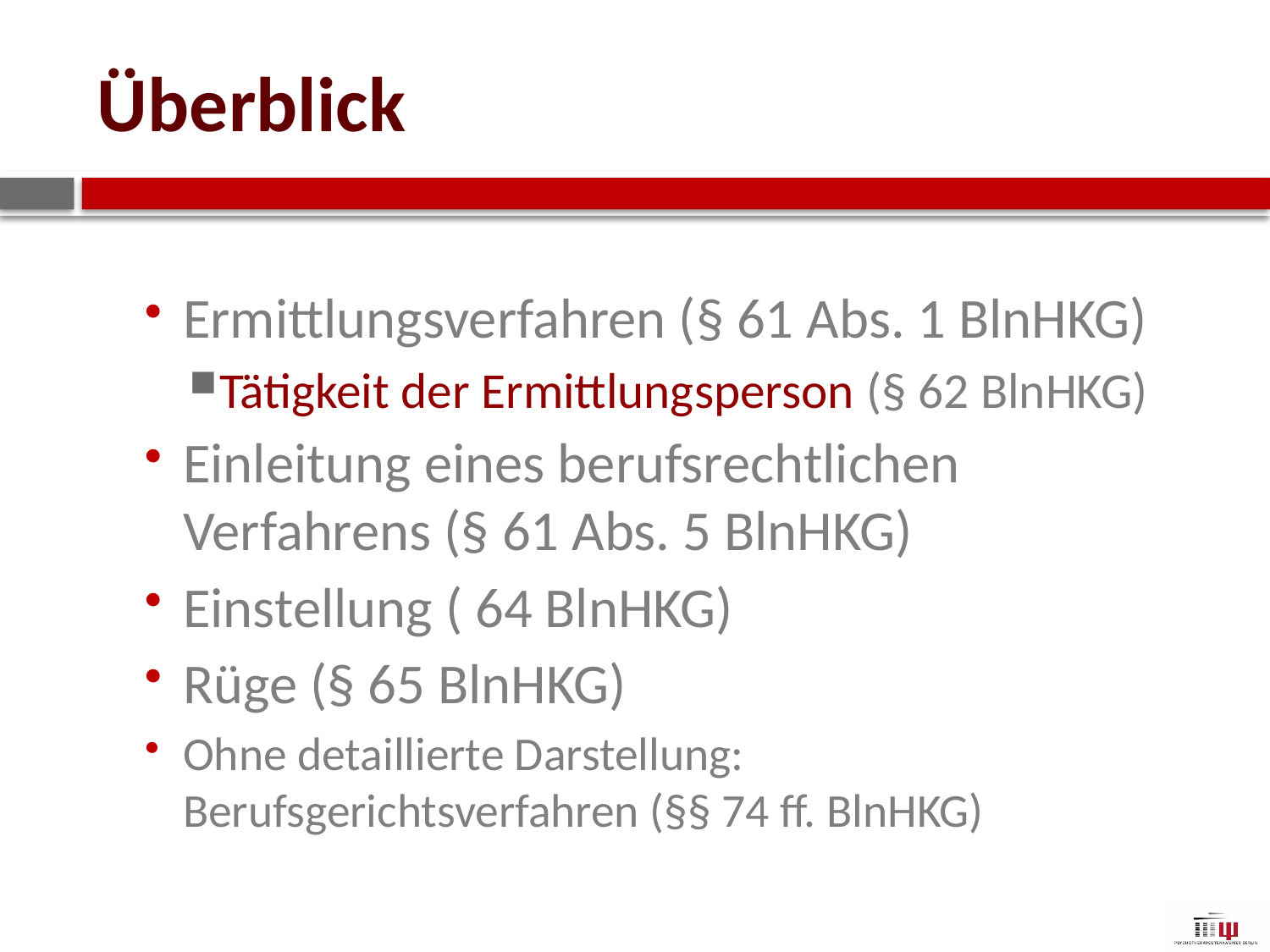

# Überblick

Ermittlungsverfahren (§ 61 Abs. 1 BlnHKG)
Tätigkeit der Ermittlungsperson (§ 62 BlnHKG)
Einleitung eines berufsrechtlichen Verfahrens (§ 61 Abs. 5 BlnHKG)
Einstellung ( 64 BlnHKG)
Rüge (§ 65 BlnHKG)
Ohne detaillierte Darstellung: Berufsgerichtsverfahren (§§ 74 ff. BlnHKG)